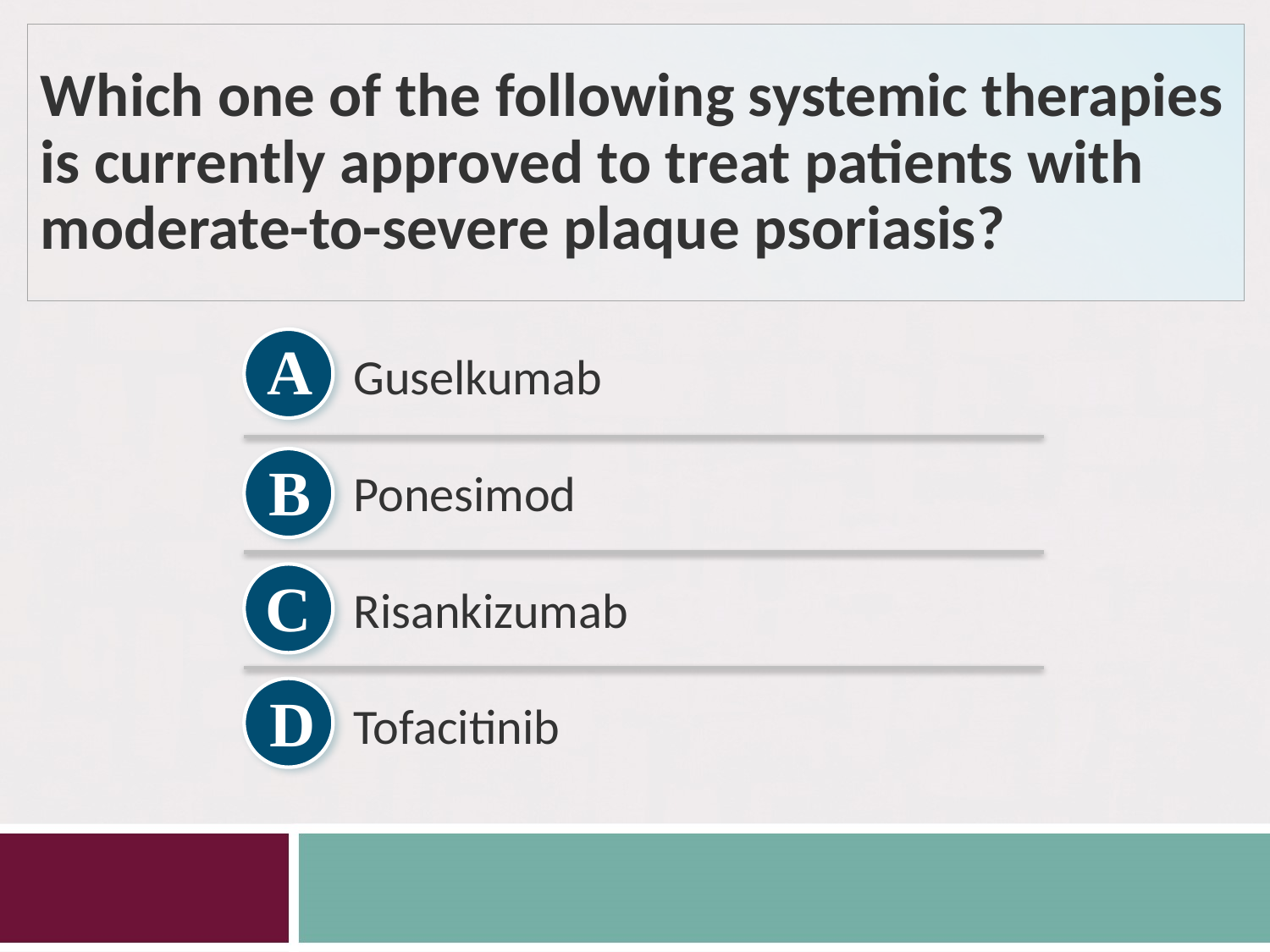

# Which one of the following systemic therapies is currently approved to treat patients with moderate-to-severe plaque psoriasis?
Guselkumab
Ponesimod
Risankizumab
Tofacitinib
A

B

C

D